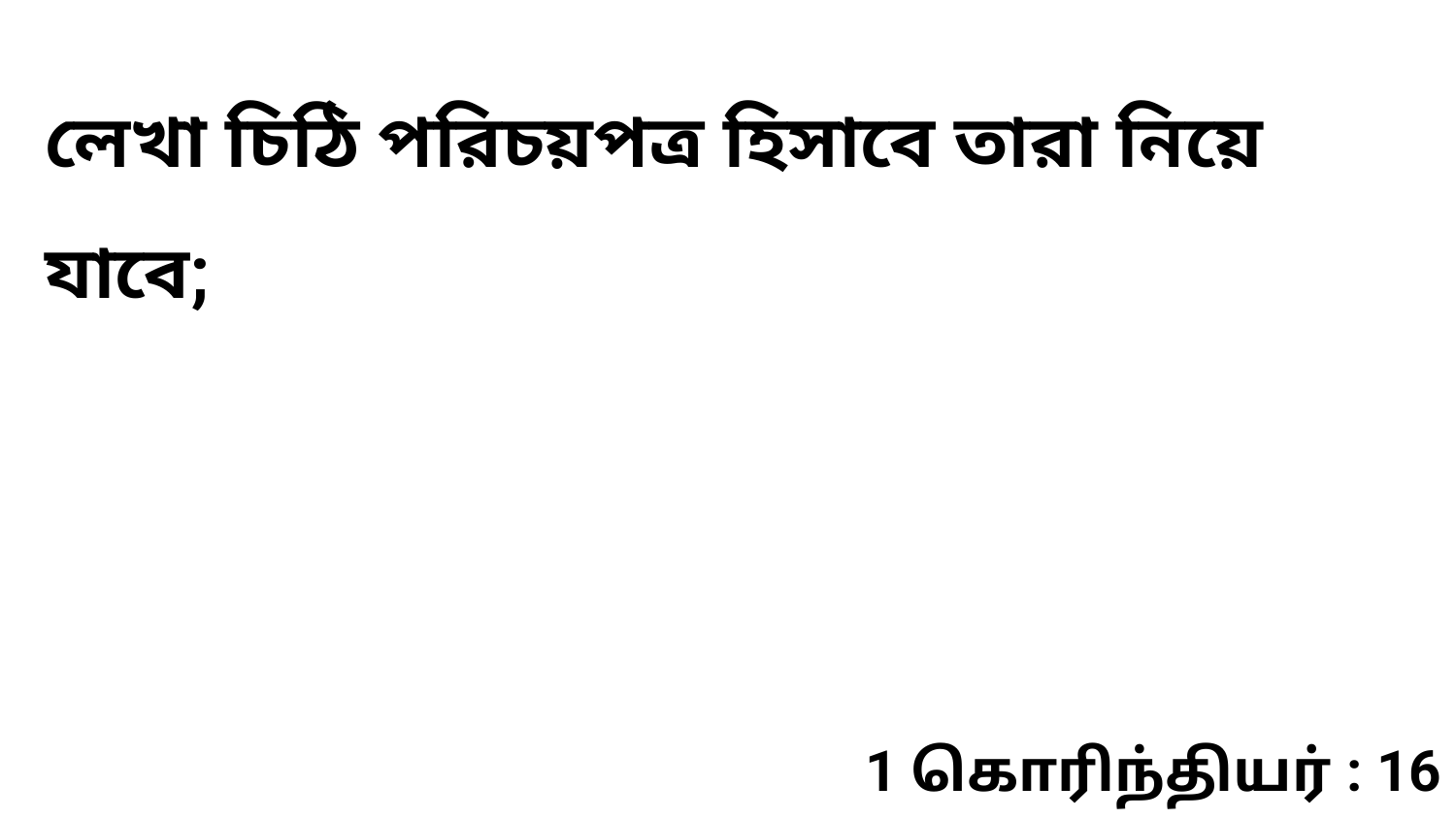

লেখা চিঠি পরিচয়পত্র হিসাবে তারা নিয়ে যাবে;
1 கொரிந்தியர் : 16